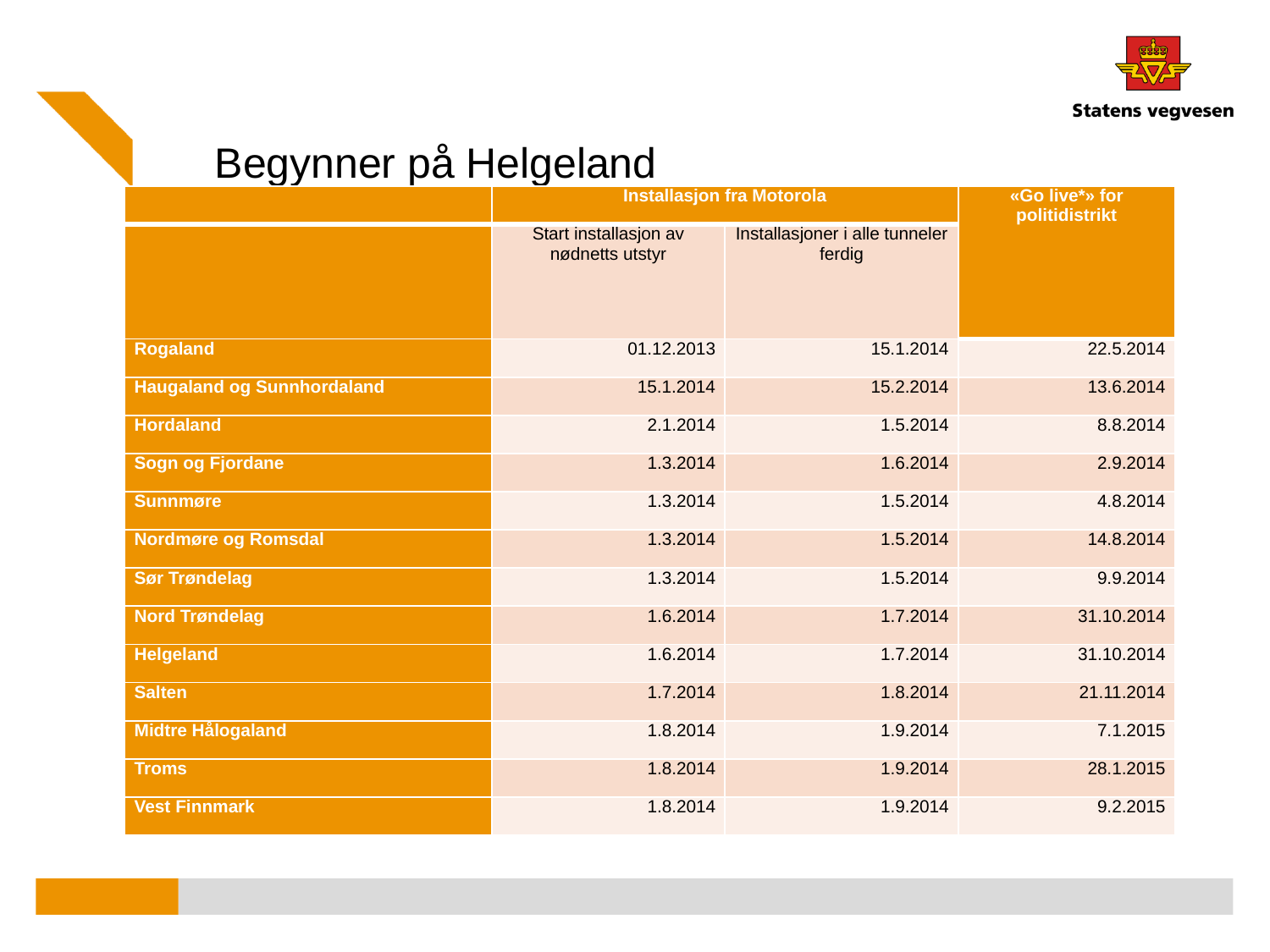

# Begynner på Helgeland
|  | Installasjon fra Motorola |  | «Go live\*» for politidistrikt |
| --- | --- | --- | --- |
|  | Start installasjon av nødnetts utstyr | Installasjoner i alle tunneler ferdig |  |
| Rogaland | 01.12.2013 | 15.1.2014 | 22.5.2014 |
| Haugaland og Sunnhordaland | 15.1.2014 | 15.2.2014 | 13.6.2014 |
| Hordaland | 2.1.2014 | 1.5.2014 | 8.8.2014 |
| Sogn og Fjordane | 1.3.2014 | 1.6.2014 | 2.9.2014 |
| Sunnmøre | 1.3.2014 | 1.5.2014 | 4.8.2014 |
| Nordmøre og Romsdal | 1.3.2014 | 1.5.2014 | 14.8.2014 |
| Sør Trøndelag | 1.3.2014 | 1.5.2014 | 9.9.2014 |
| Nord Trøndelag | 1.6.2014 | 1.7.2014 | 31.10.2014 |
| Helgeland | 1.6.2014 | 1.7.2014 | 31.10.2014 |
| Salten | 1.7.2014 | 1.8.2014 | 21.11.2014 |
| Midtre Hålogaland | 1.8.2014 | 1.9.2014 | 7.1.2015 |
| Troms | 1.8.2014 | 1.9.2014 | 28.1.2015 |
| Vest Finnmark | 1.8.2014 | 1.9.2014 | 9.2.2015 |